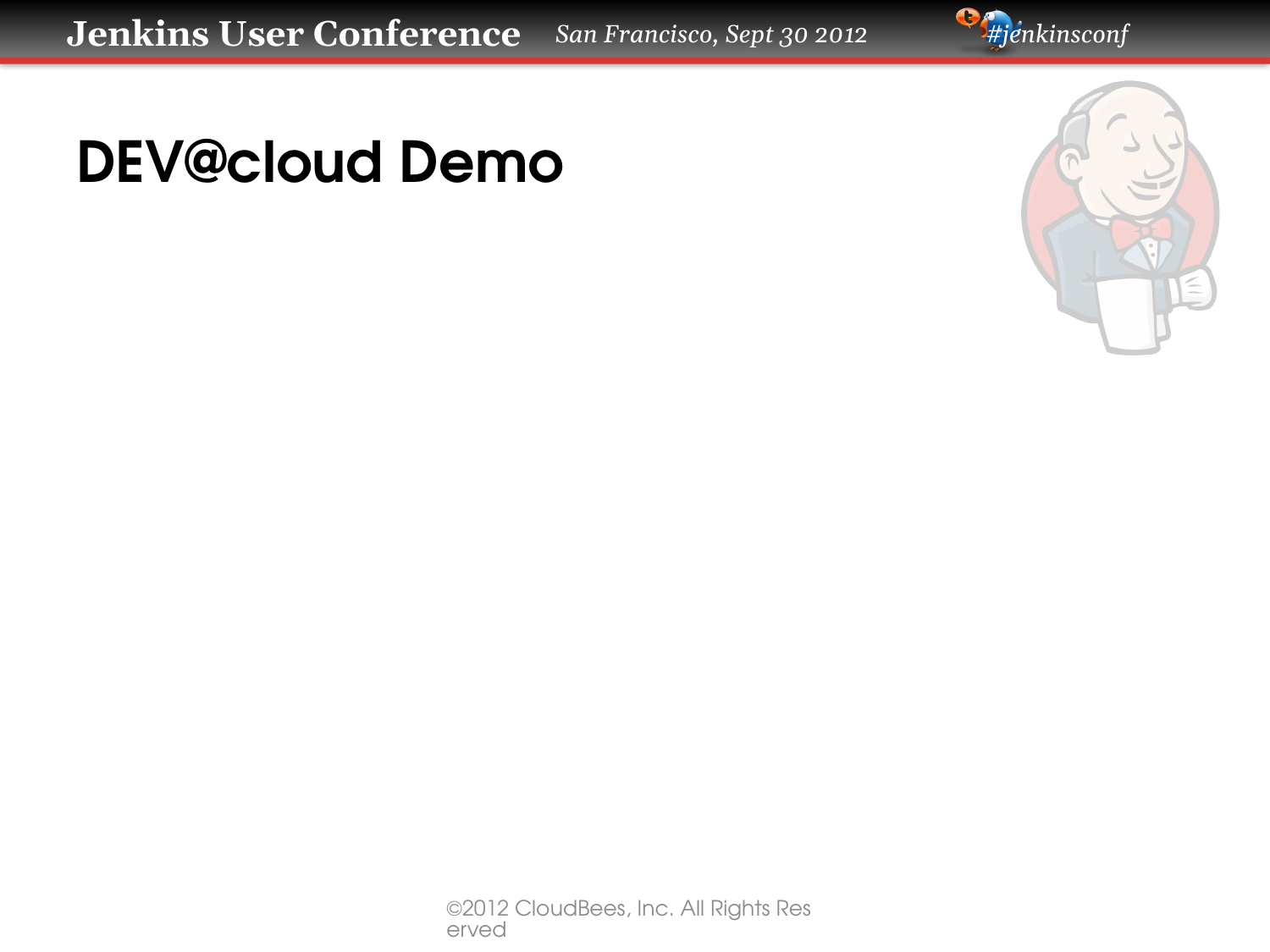

# DEV@cloud Demo

©2012 CloudBees, Inc. All Rights Reserved